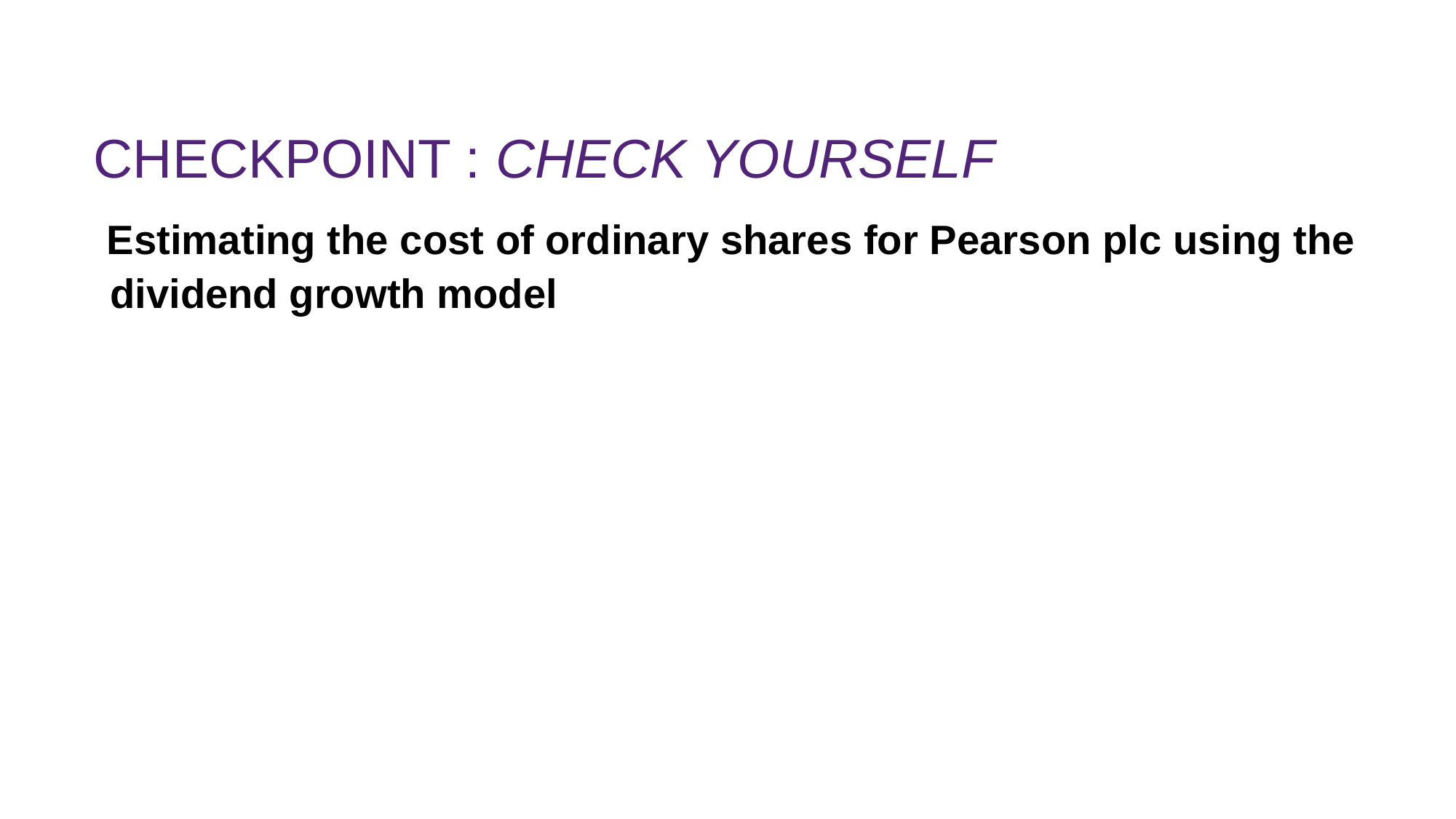

# CHECKPOINT : CHECK YOURSELF
Estimating the cost of ordinary shares for Pearson plc using the dividend growth model
FINM7409